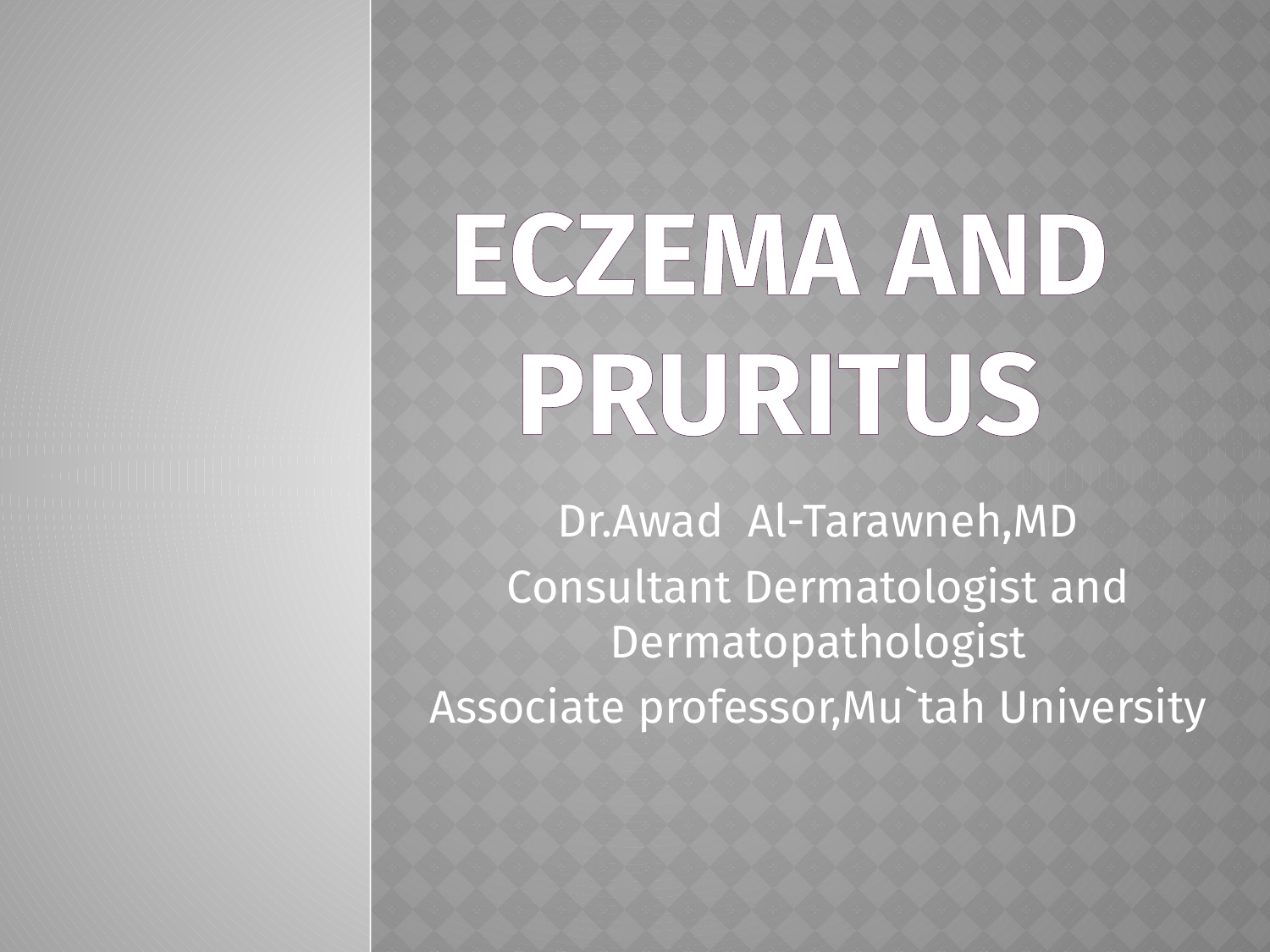

# Eczema and pruritus
Dr.Awad  Al-Tarawneh,MD
Consultant Dermatologist and Dermatopathologist
Associate professor,Mu`tah University